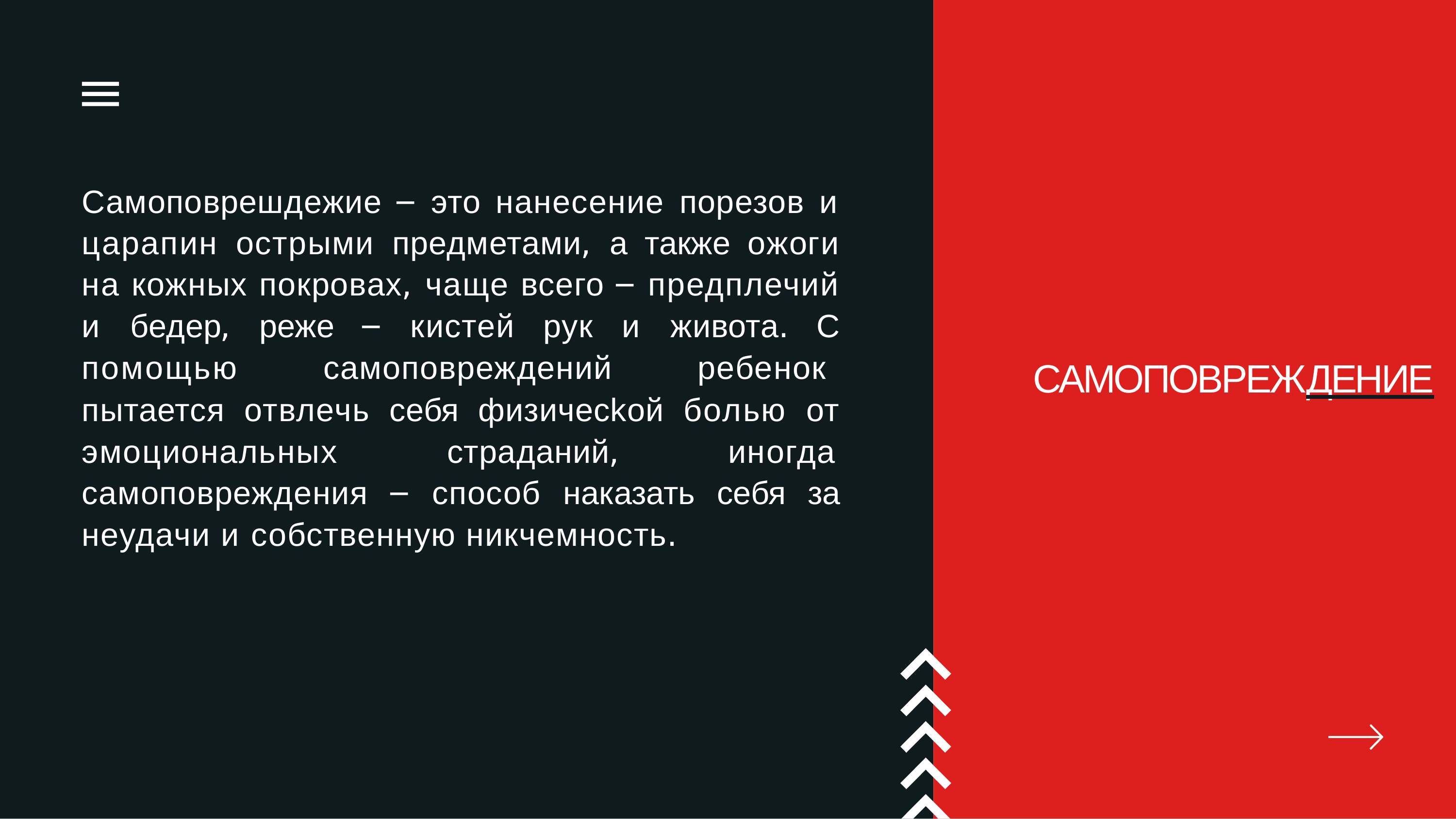

# Самоповрешдежие – это нанесение порезов и царапин острыми предметами, а также ожоги на кожных покровах, чаще всего – предплечий и бедер, реже – кистей рук и живота. С помощью самоповреждений ребенок
САМОПОВРЕЖДЕНИЕ
пытается отвлечь себя физичесkой болью от эмоциональных	страданий,	иногда самоповреждения  –  способ  наказать  себя  за неудачи и собственную никчемность.